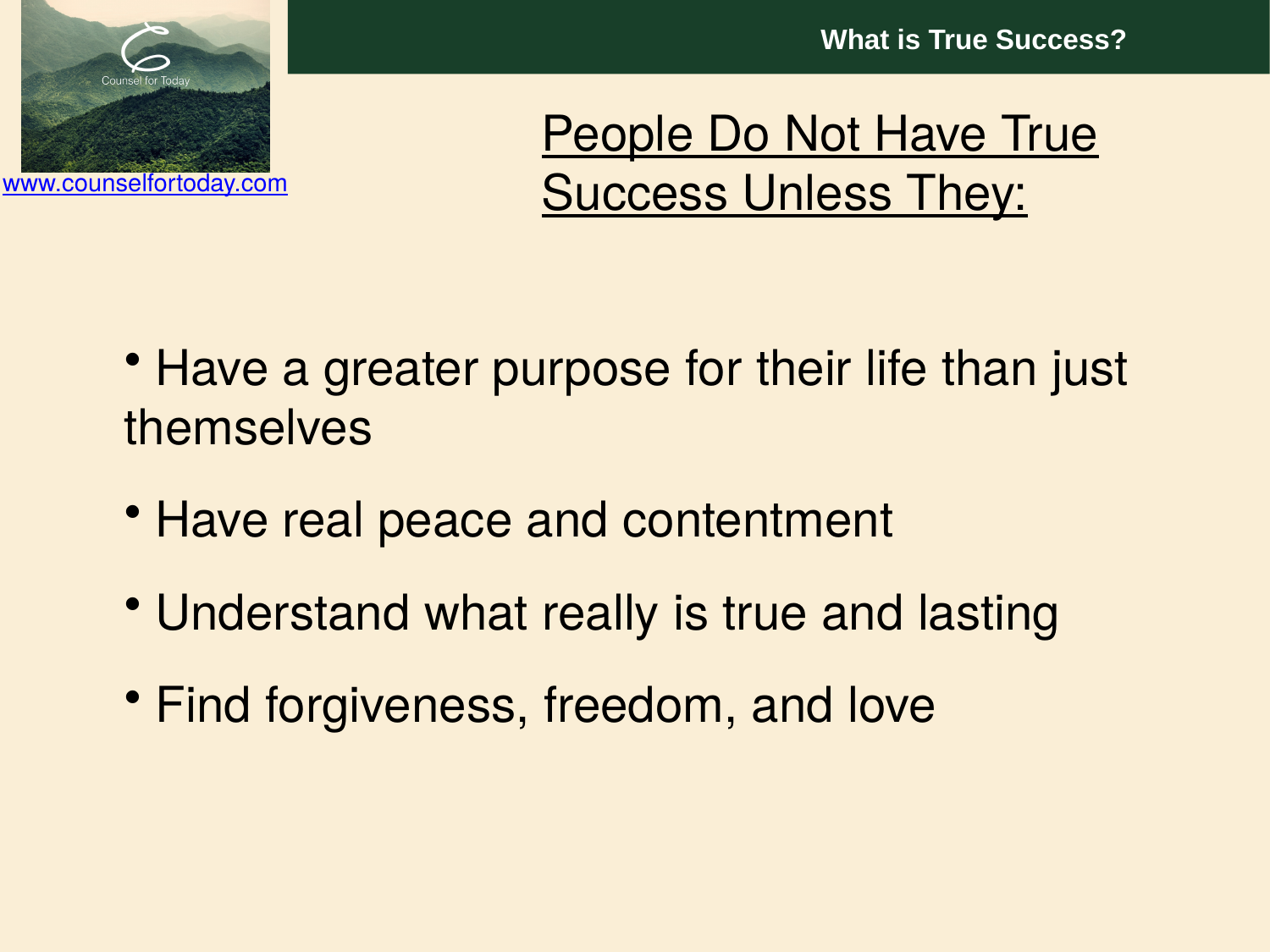

People Do Not Have True Success Unless They:

 Have a greater purpose for their life than just themselves
 Have real peace and contentment
 Understand what really is true and lasting
 Find forgiveness, freedom, and love
5